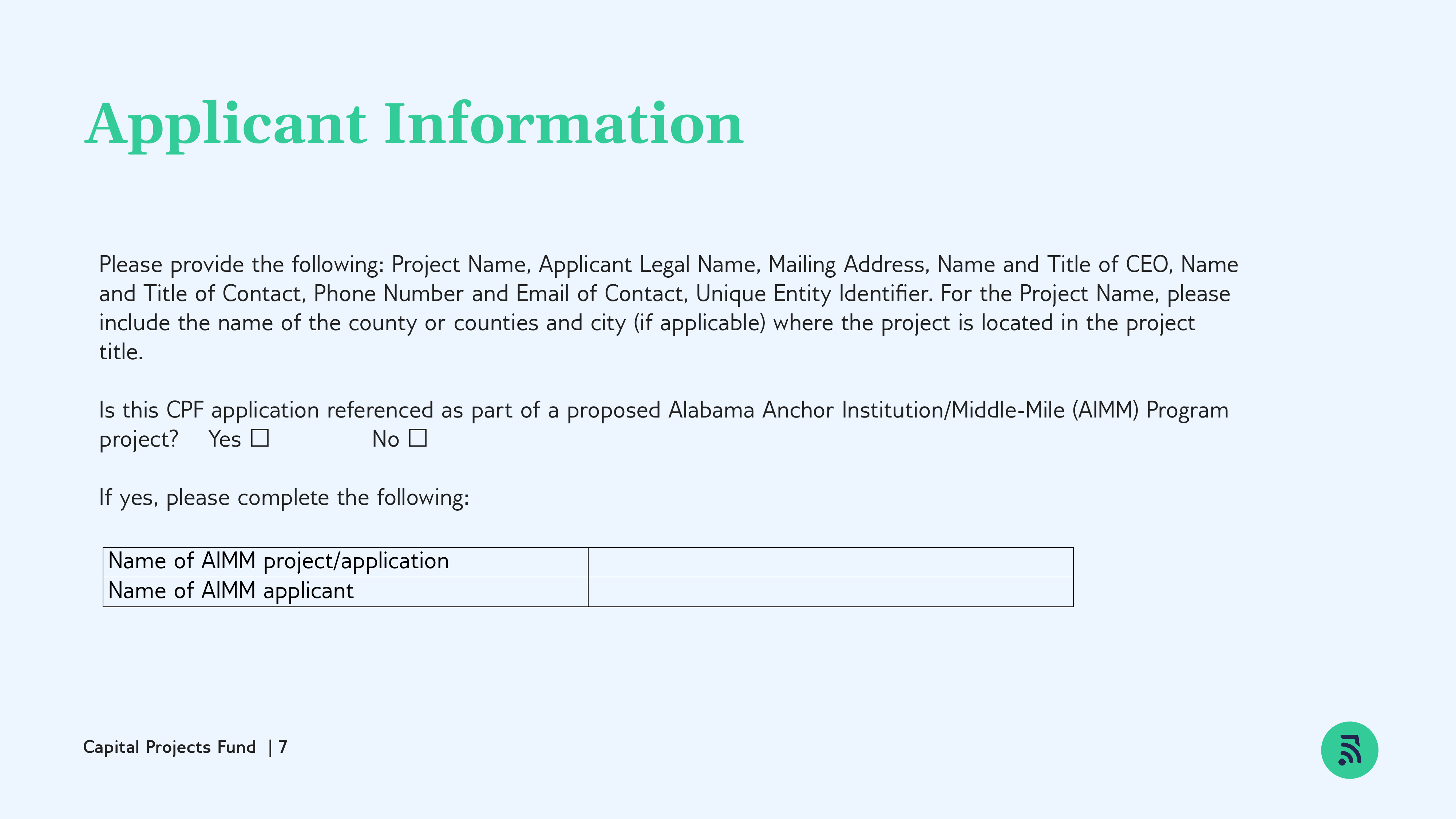

Applicant Information
Please provide the following: Project Name, Applicant Legal Name, Mailing Address, Name and Title of CEO, Name and Title of Contact, Phone Number and Email of Contact, Unique Entity Identifier. For the Project Name, please include the name of the county or counties and city (if applicable) where the project is located in the project title.

Is this CPF application referenced as part of a proposed Alabama Anchor Institution/Middle-Mile (AIMM) Program project?  	Yes ☐		No ☐

If yes, please complete the following:

| Name of AIMM project/application |  |
| --- | --- |
| Name of AIMM applicant |  |
Capital Projects Fund  | 7